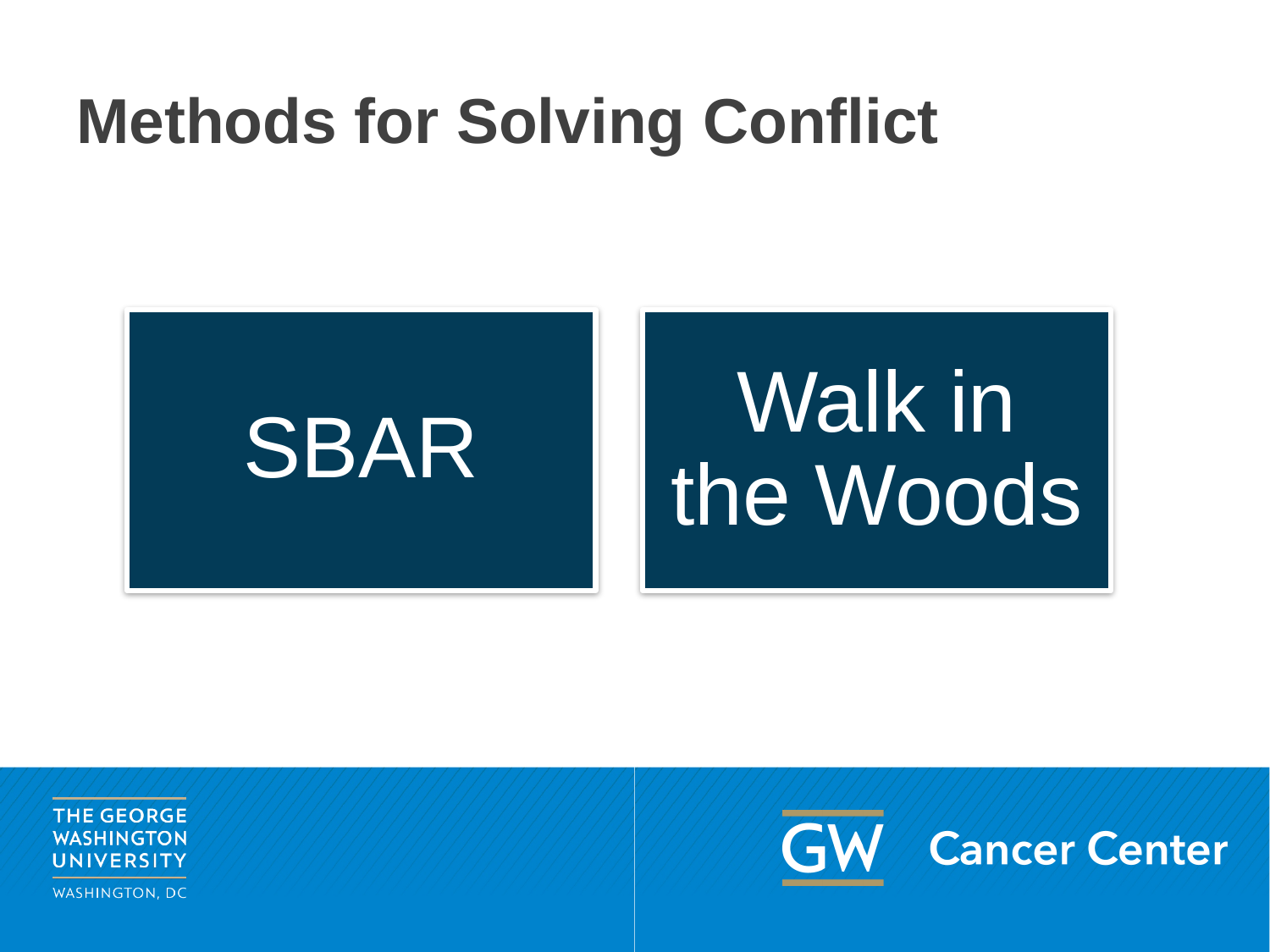

# Methods for Solving Conflict
SBAR
Walk in the Woods